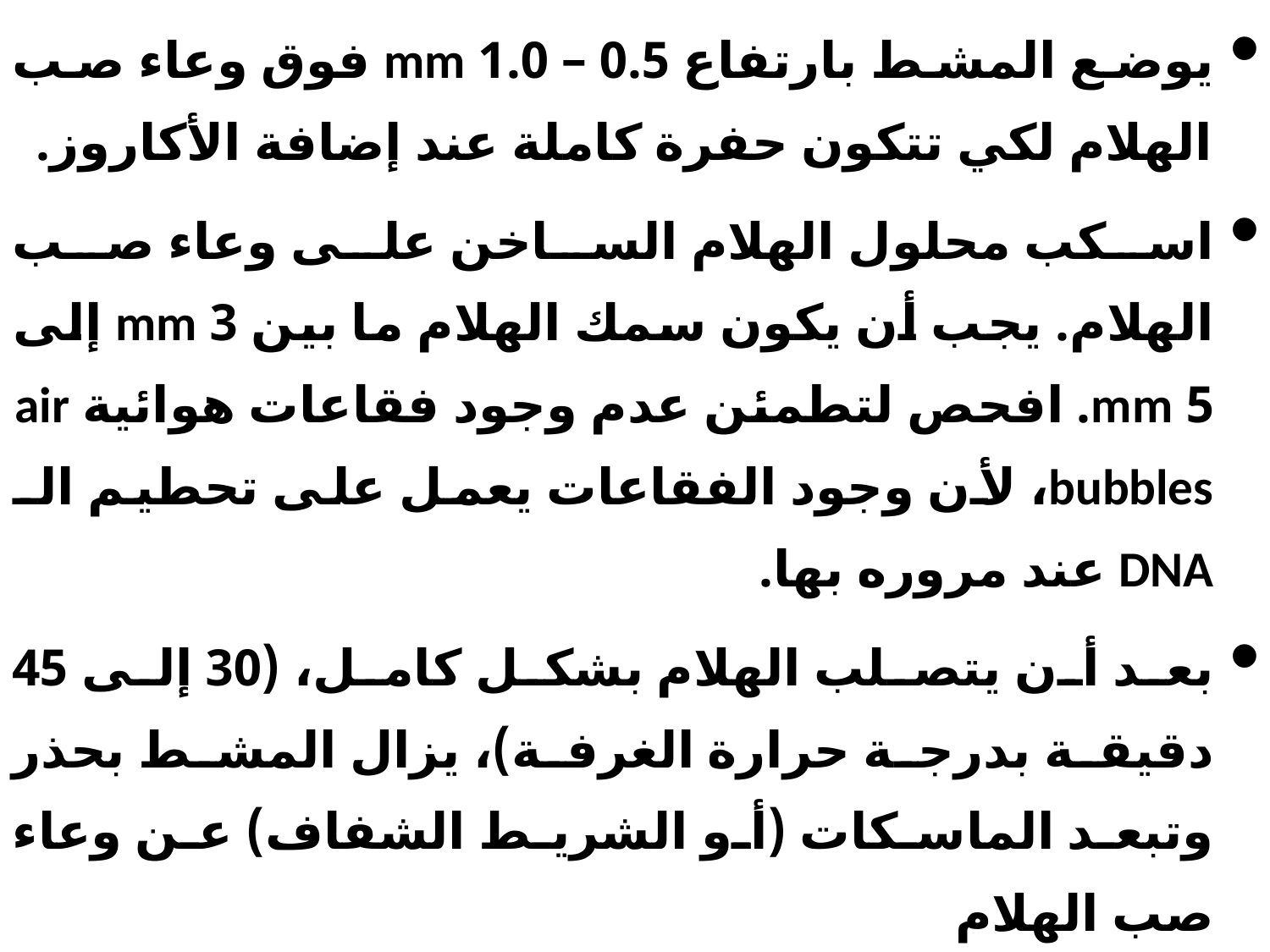

يوضع المشط بارتفاع 0.5 – 1.0 mm فوق وعاء صب الهلام لكي تتكون حفرة كاملة عند إضافة الأكاروز.
اسكب محلول الهلام الساخن على وعاء صب الهلام. يجب أن يكون سمك الهلام ما بين 3 mm إلى 5 mm. افحص لتطمئن عدم وجود فقاعات هوائية air bubbles، لأن وجود الفقاعات يعمل على تحطيم الـ DNA عند مروره بها.
بعد أن يتصلب الهلام بشكل كامل، (30 إلى 45 دقيقة بدرجة حرارة الغرفة)، يزال المشط بحذر وتبعد الماسكات (أو الشريط الشفاف) عن وعاء صب الهلام